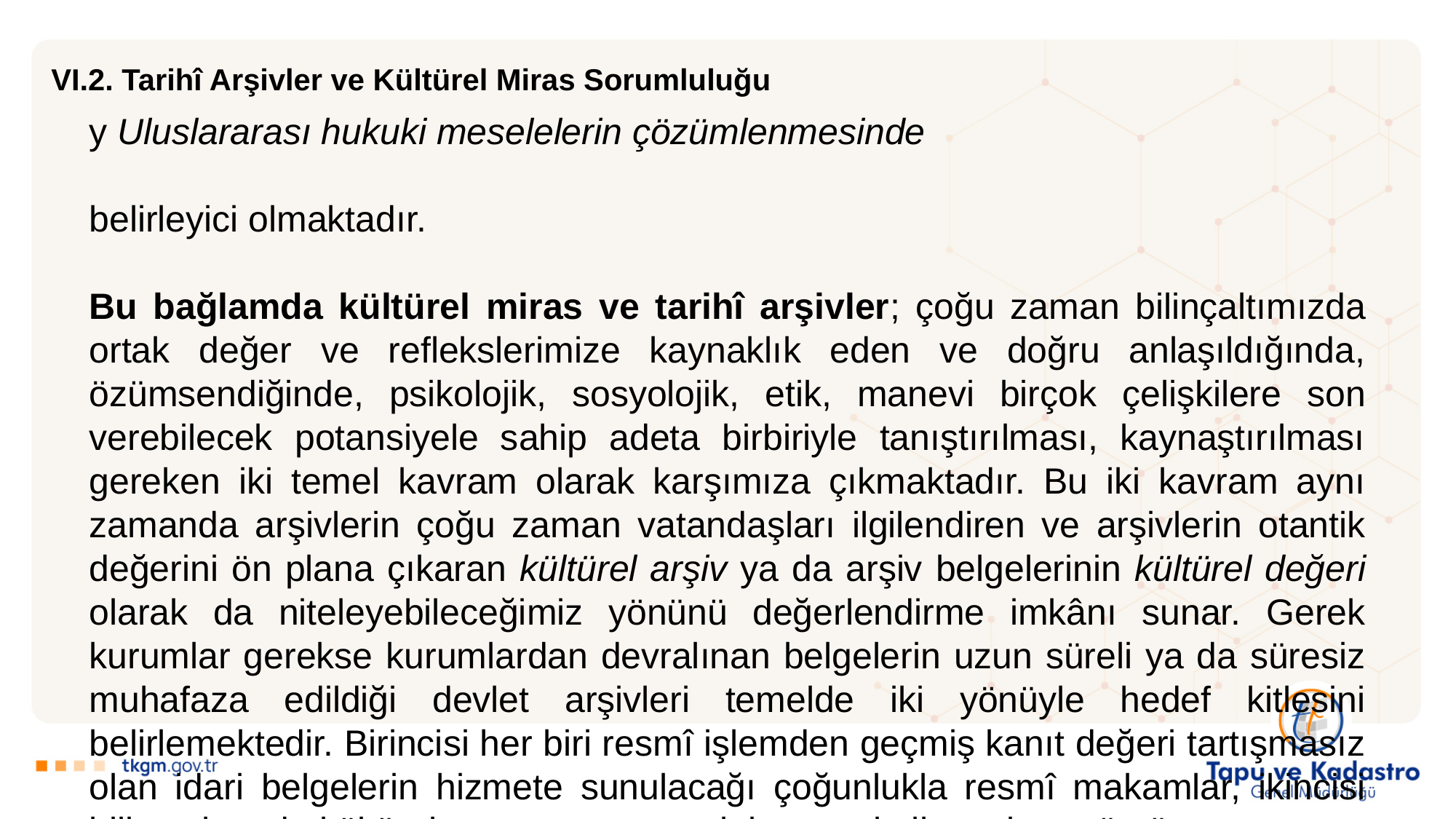

VI.2. Tarihî Arşivler ve Kültürel Miras Sorumluluğu
y Uluslararası hukuki meselelerin çözümlenmesinde

belirleyici olmaktadır.

Bu bağlamda kültürel miras ve tarihî arşivler; çoğu zaman bilinçaltımızda ortak değer ve reflekslerimize kaynaklık eden ve doğru anlaşıldığında, özümsendiğinde, psikolojik, sosyolojik, etik, manevi birçok çelişkilere son verebilecek potansiyele sahip adeta birbiriyle tanıştırılması, kaynaştırılması gereken iki temel kavram olarak karşımıza çıkmaktadır. Bu iki kavram aynı zamanda arşivlerin çoğu zaman vatandaşları ilgilendiren ve arşivlerin otantik değerini ön plana çıkaran kültürel arşiv ya da arşiv belgelerinin kültürel değeri olarak da niteleyebileceğimiz yönünü değerlendirme imkânı sunar. Gerek kurumlar gerekse kurumlardan devralınan belgelerin uzun süreli ya da süresiz muhafaza edildiği devlet arşivleri temelde iki yönüyle hedef kitlesini belirlemektedir. Birincisi her biri resmî işlemden geçmiş kanıt değeri tartışmasız olan idari belgelerin hizmete sunulacağı çoğunlukla resmî makamlar, ikincisi bilimsel ya da kültürel araştırma yapmak isteyen kullanıcıların tümü.